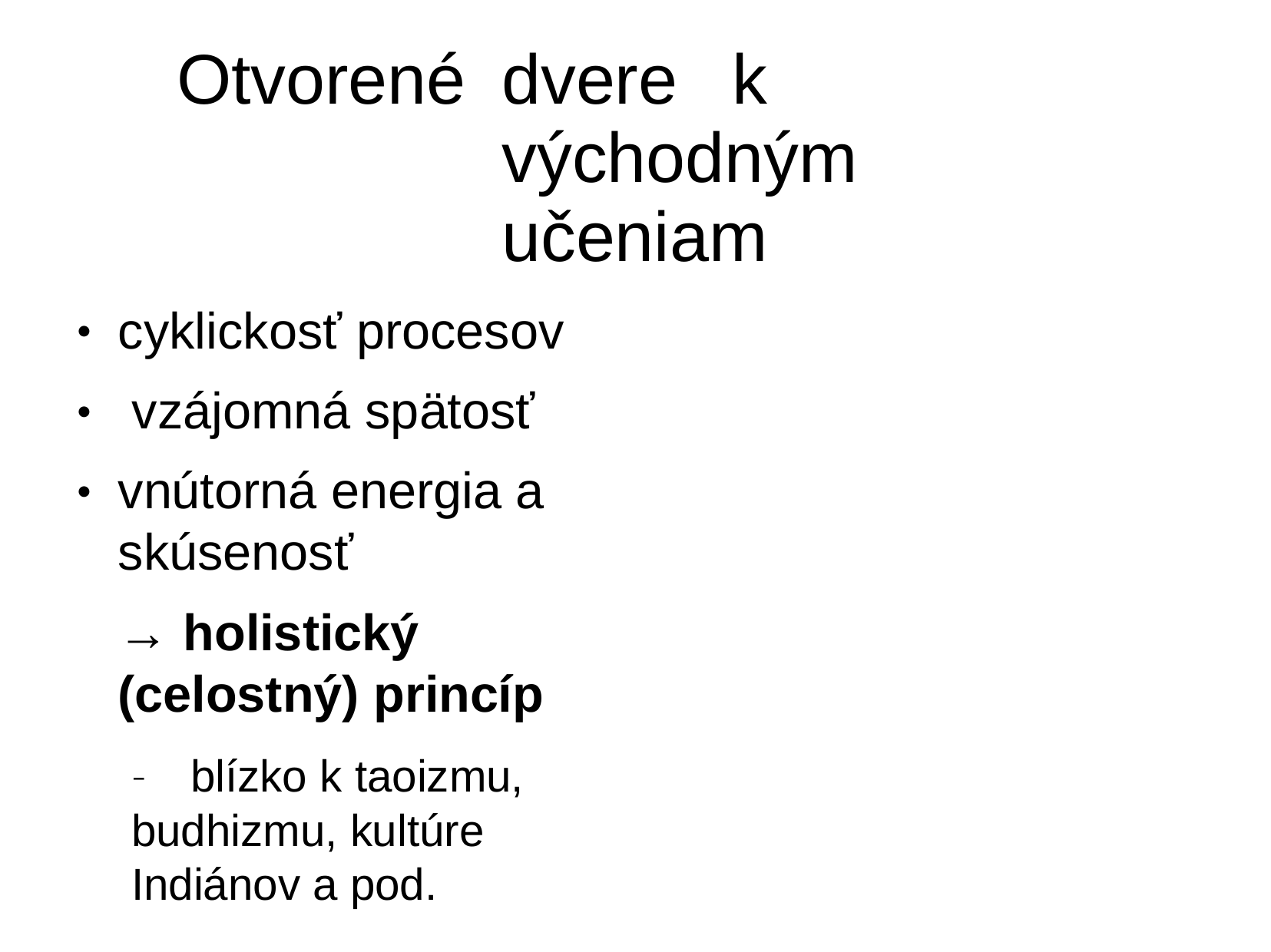

# Otvorené	dvere	k východným  učeniam
cyklickosť procesov  vzájomná spätosť
vnútorná energia a skúsenosť
→ holistický (celostný) princíp
–	blízko k taoizmu, budhizmu, kultúre Indiánov a pod.
●
●
●